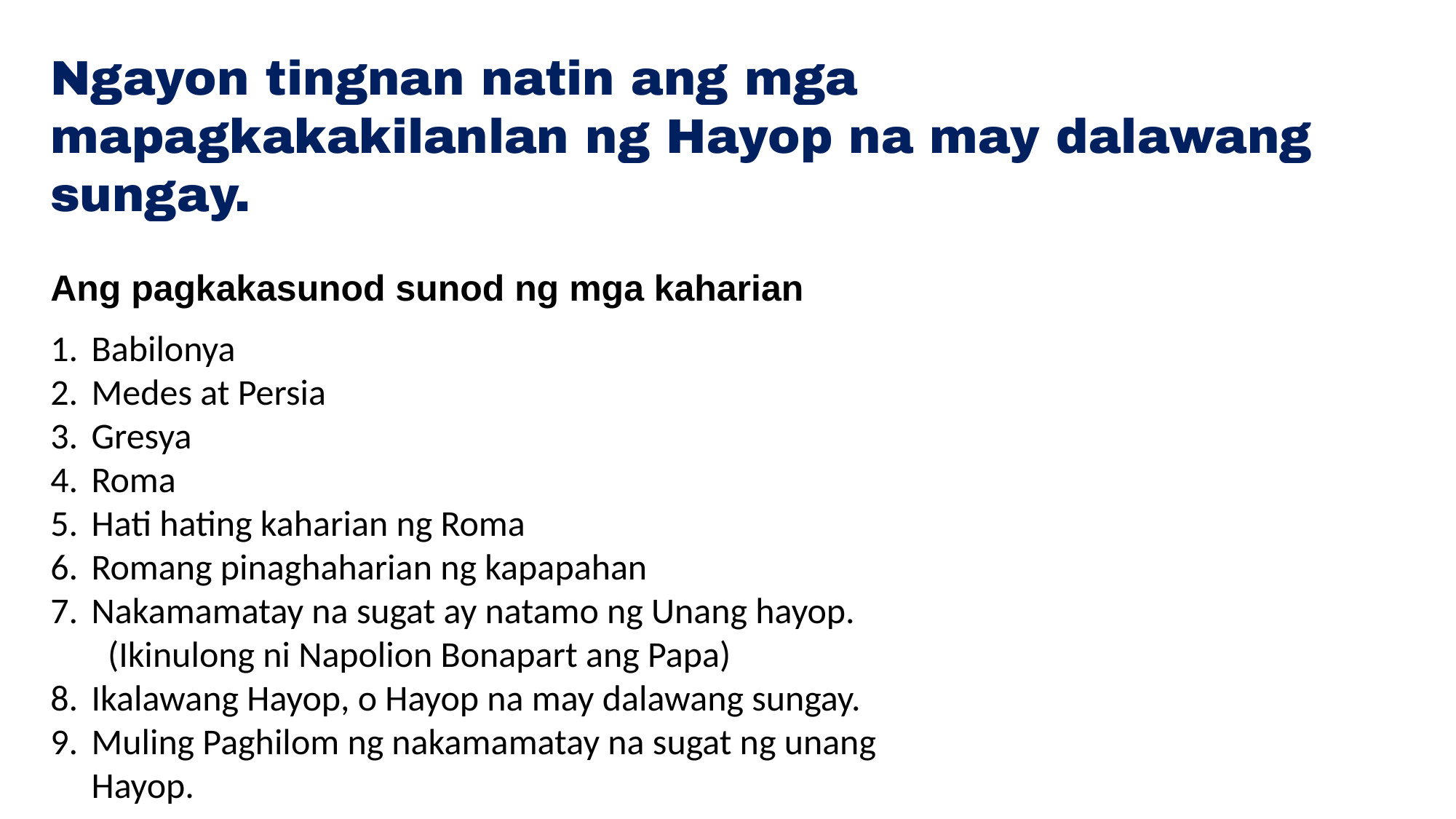

Ngayon tingnan natin ang mga mapagkakakilanlan ng Hayop na may dalawang sungay.
Ang pagkakasunod sunod ng mga kaharian
Babilonya
Medes at Persia
Gresya
Roma
Hati hating kaharian ng Roma
Romang pinaghaharian ng kapapahan
Nakamamatay na sugat ay natamo ng Unang hayop.
       (Ikinulong ni Napolion Bonapart ang Papa)
Ikalawang Hayop, o Hayop na may dalawang sungay.
Muling Paghilom ng nakamamatay na sugat ng unang Hayop.